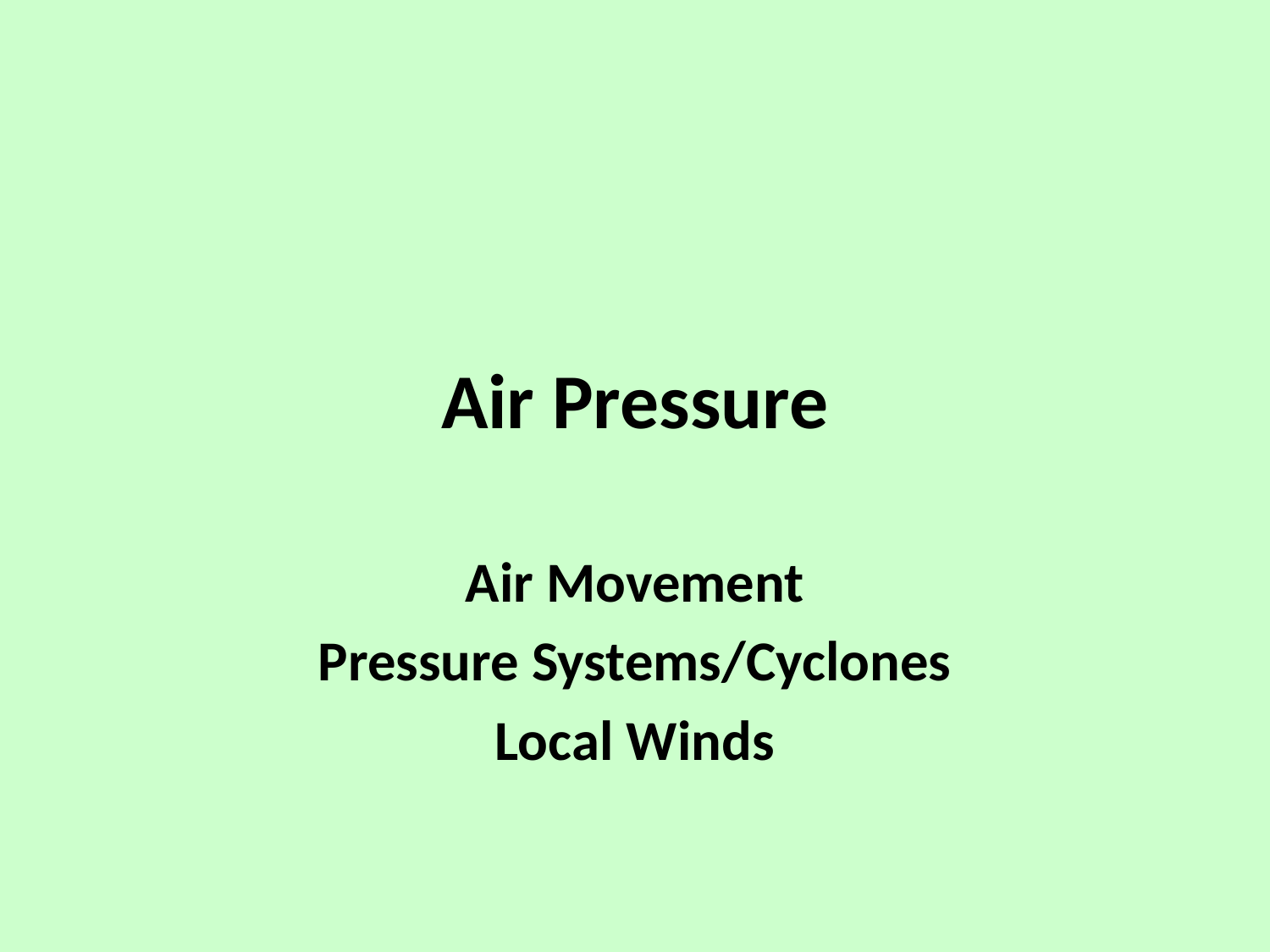

# Air Pressure
Air Movement
Pressure Systems/Cyclones
Local Winds